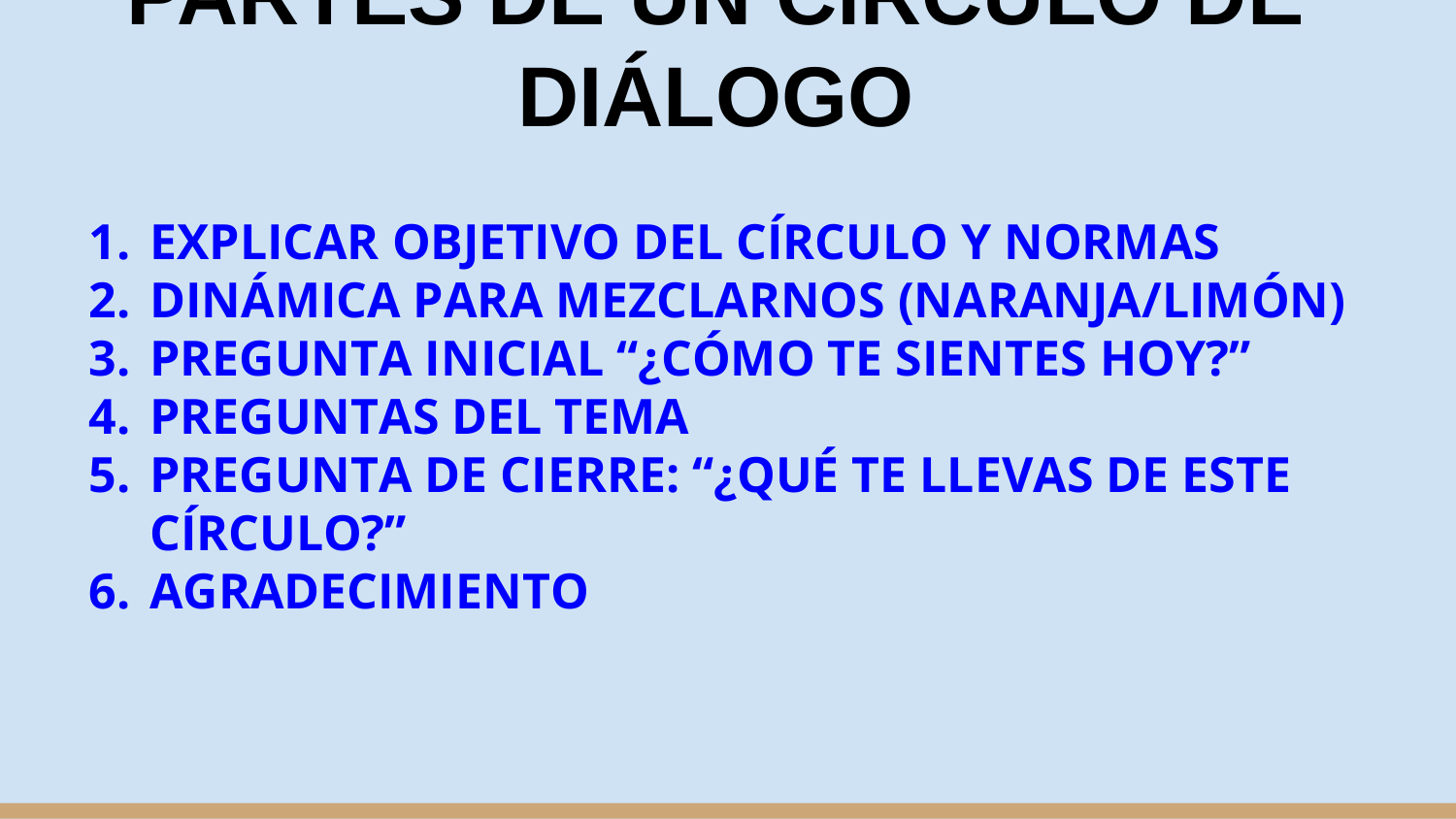

# PARTES DE UN CíRCULO DE DIÁLOGO
EXPLICAR OBJETIVO DEL CÍRCULO Y NORMAS
DINÁMICA PARA MEZCLARNOS (NARANJA/LIMÓN)
PREGUNTA INICIAL “¿CÓMO TE SIENTES HOY?”
PREGUNTAS DEL TEMA
PREGUNTA DE CIERRE: “¿QUÉ TE LLEVAS DE ESTE CÍRCULO?”
AGRADECIMIENTO